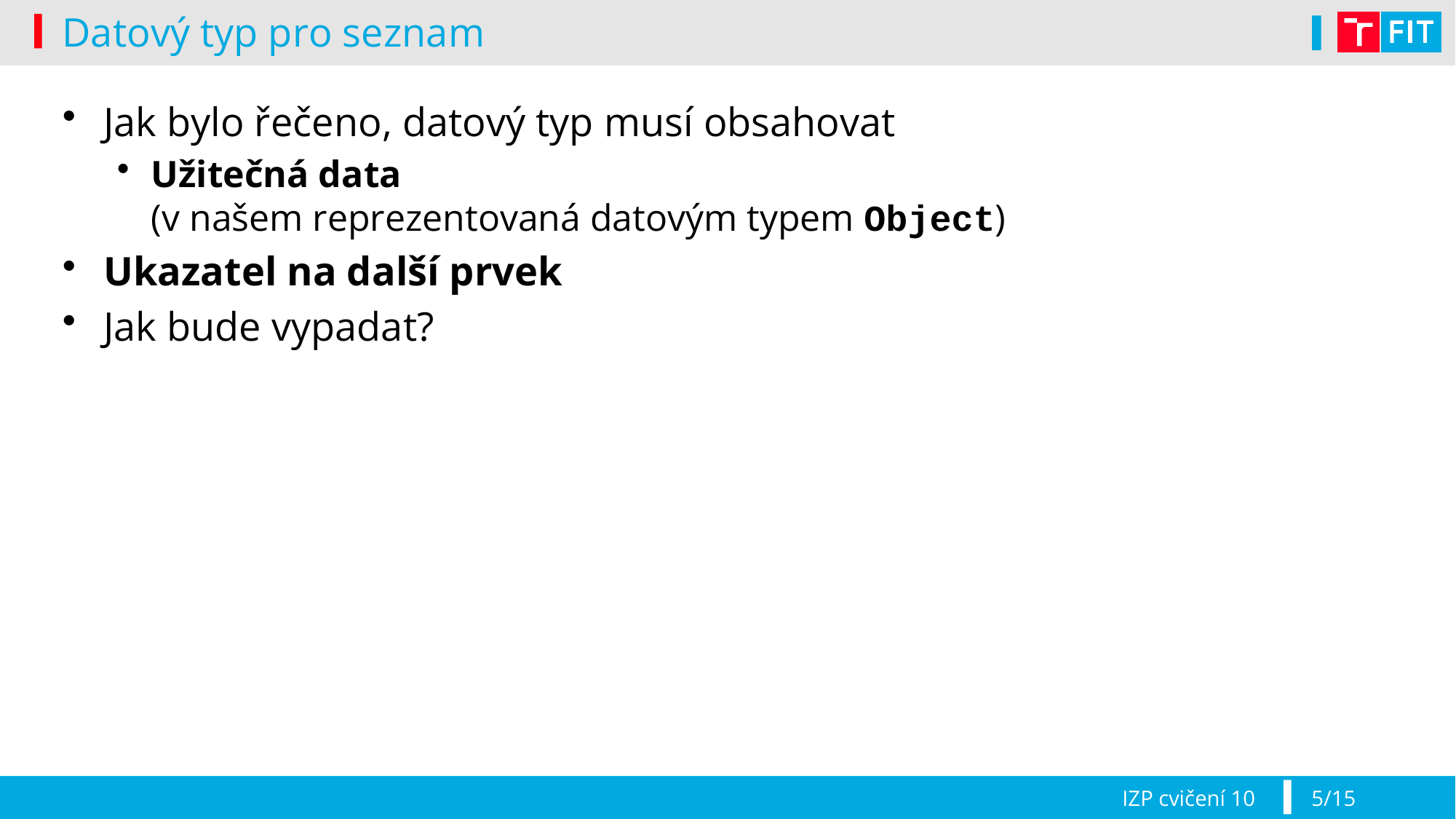

# Datový typ pro seznam
Jak bylo řečeno, datový typ musí obsahovat
Užitečná data
(v našem reprezentovaná datovým typem Object)
Ukazatel na další prvek
Jak bude vypadat?

IZP cvičení 10
5